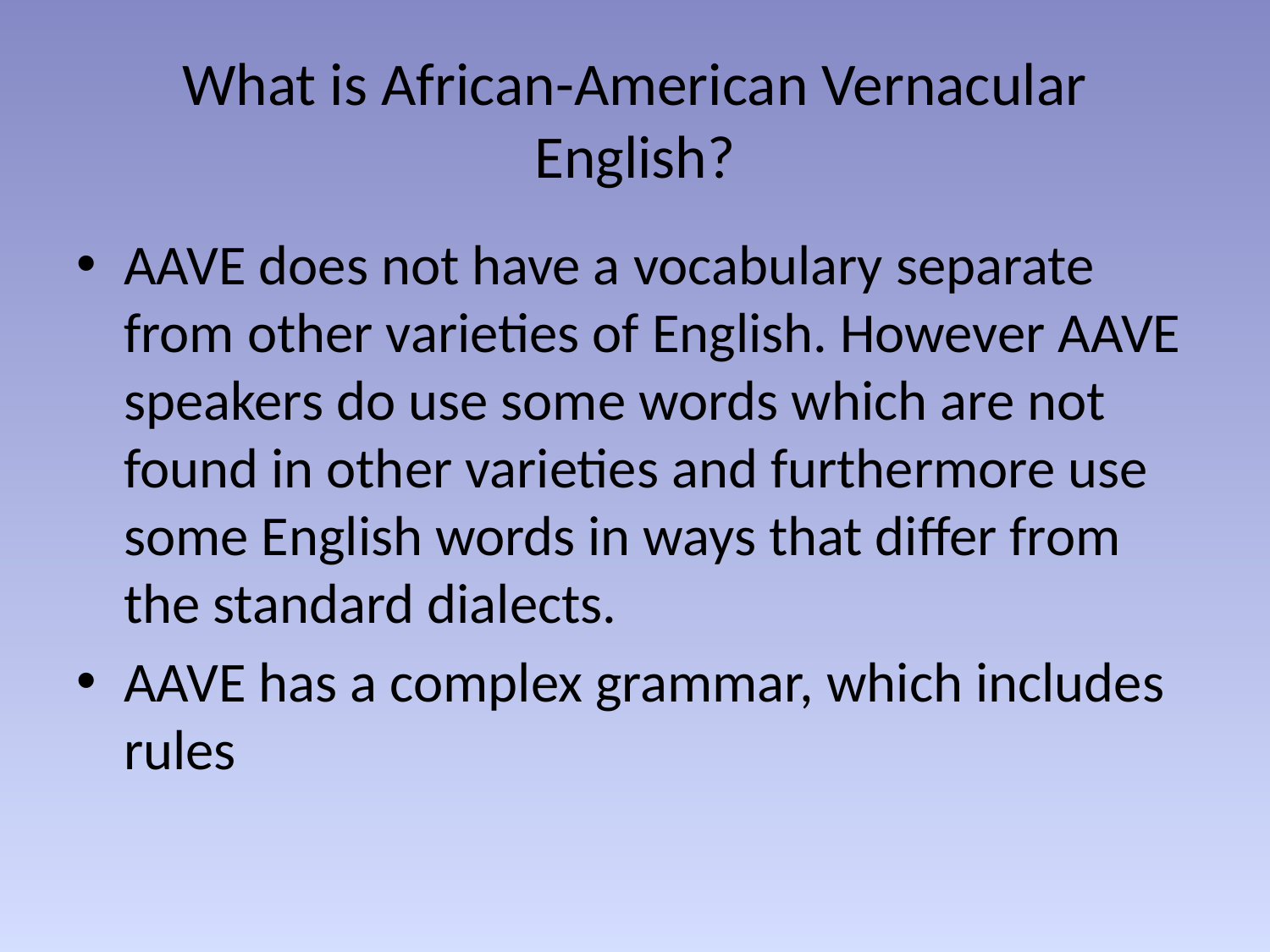

# What is African-American Vernacular English?
AAVE does not have a vocabulary separate from other varieties of English. However AAVE speakers do use some words which are not found in other varieties and furthermore use some English words in ways that differ from the standard dialects.
AAVE has a complex grammar, which includes rules